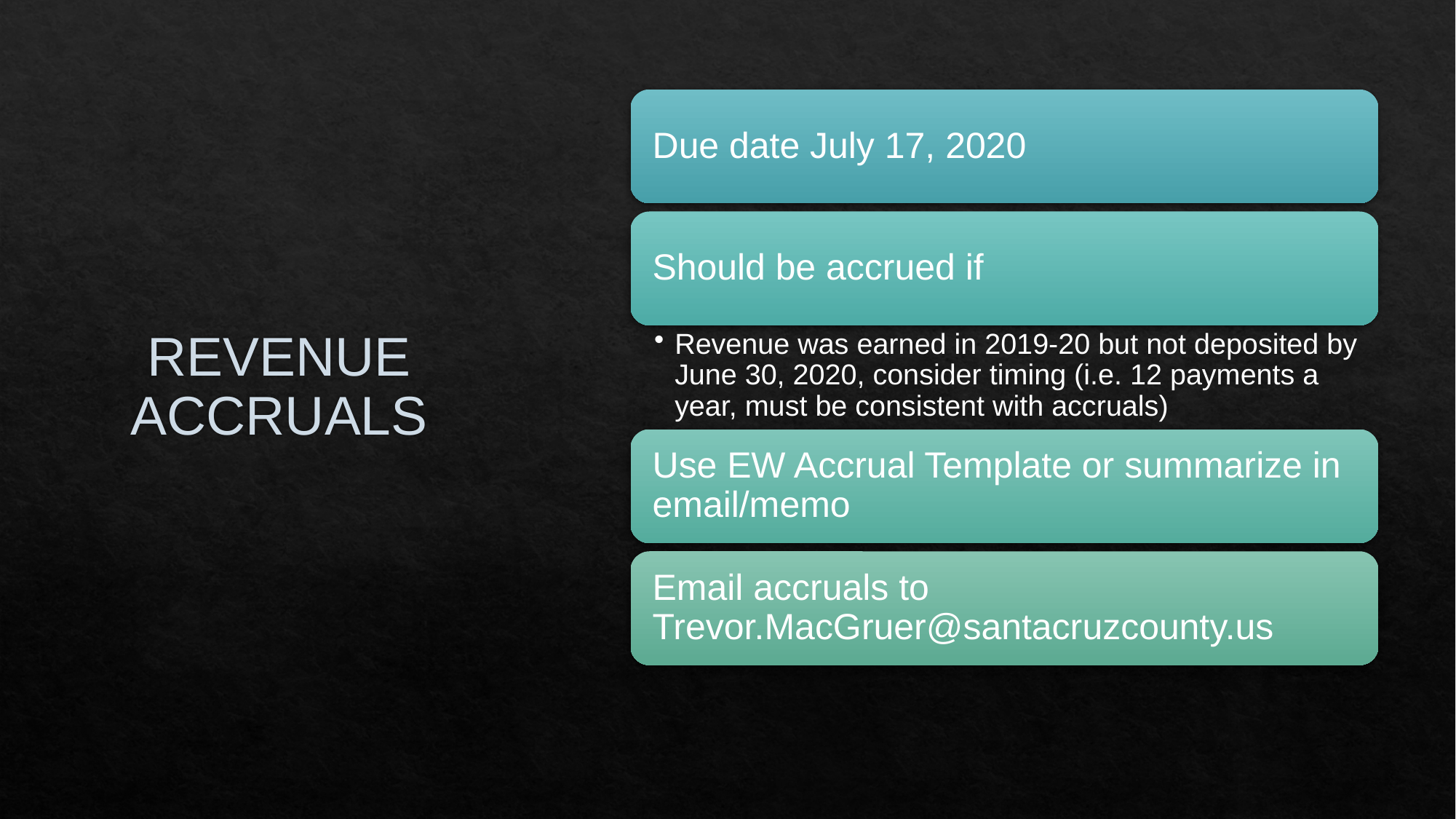

# REVENUE ACCRUALS
Due date July 17, 2020
Should be accrued if
Revenue was earned in 2019-20 but not deposited by June 30, 2020, consider timing (i.e. 12 payments a year, must be consistent with accruals)
Use EW Accrual Template or summarize in email/memo
Email accruals to Trevor.MacGruer@santacruzcounty.us